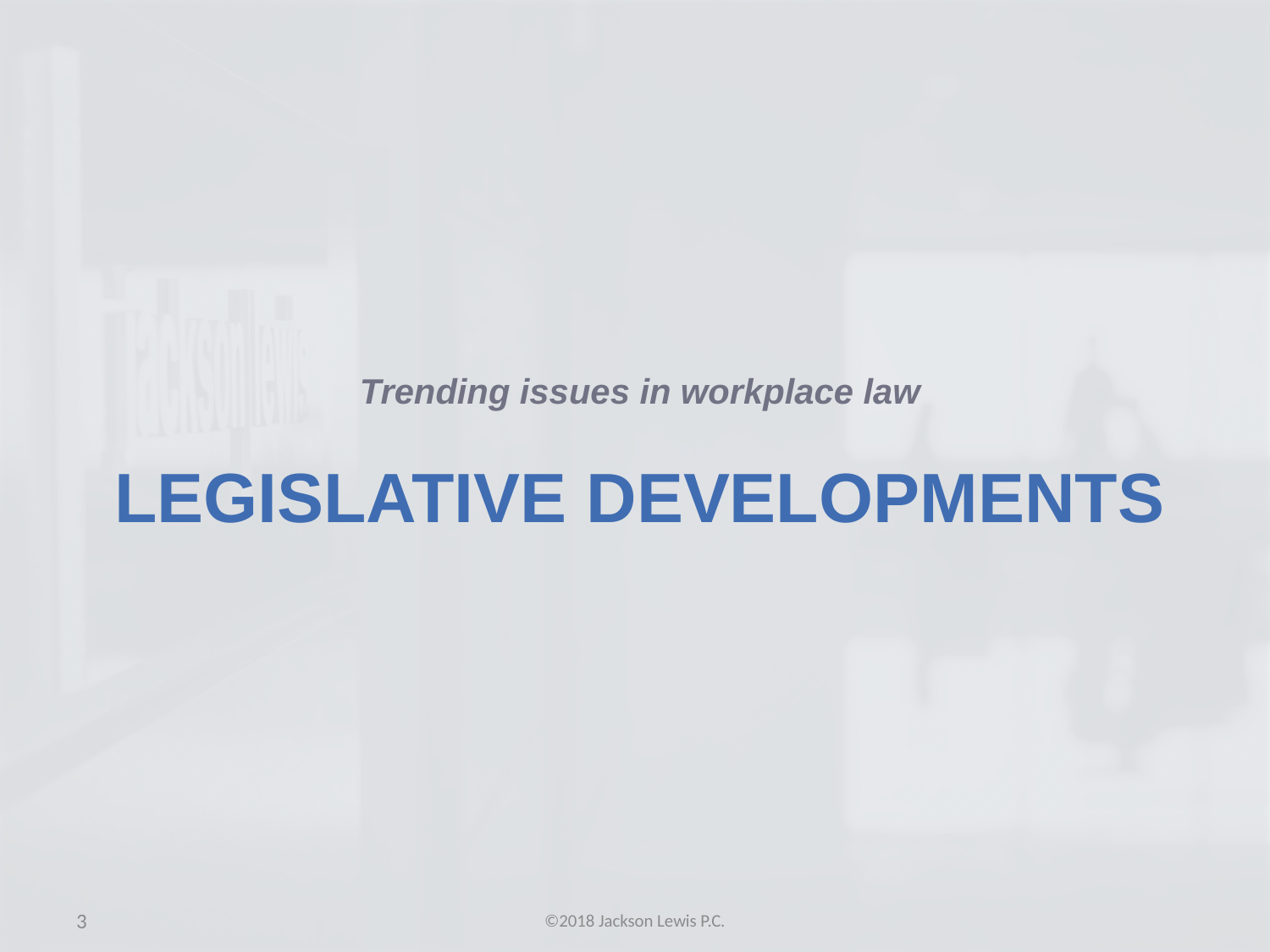

Trending issues in workplace law
# Legislative developments
3
©2018 Jackson Lewis P.C.